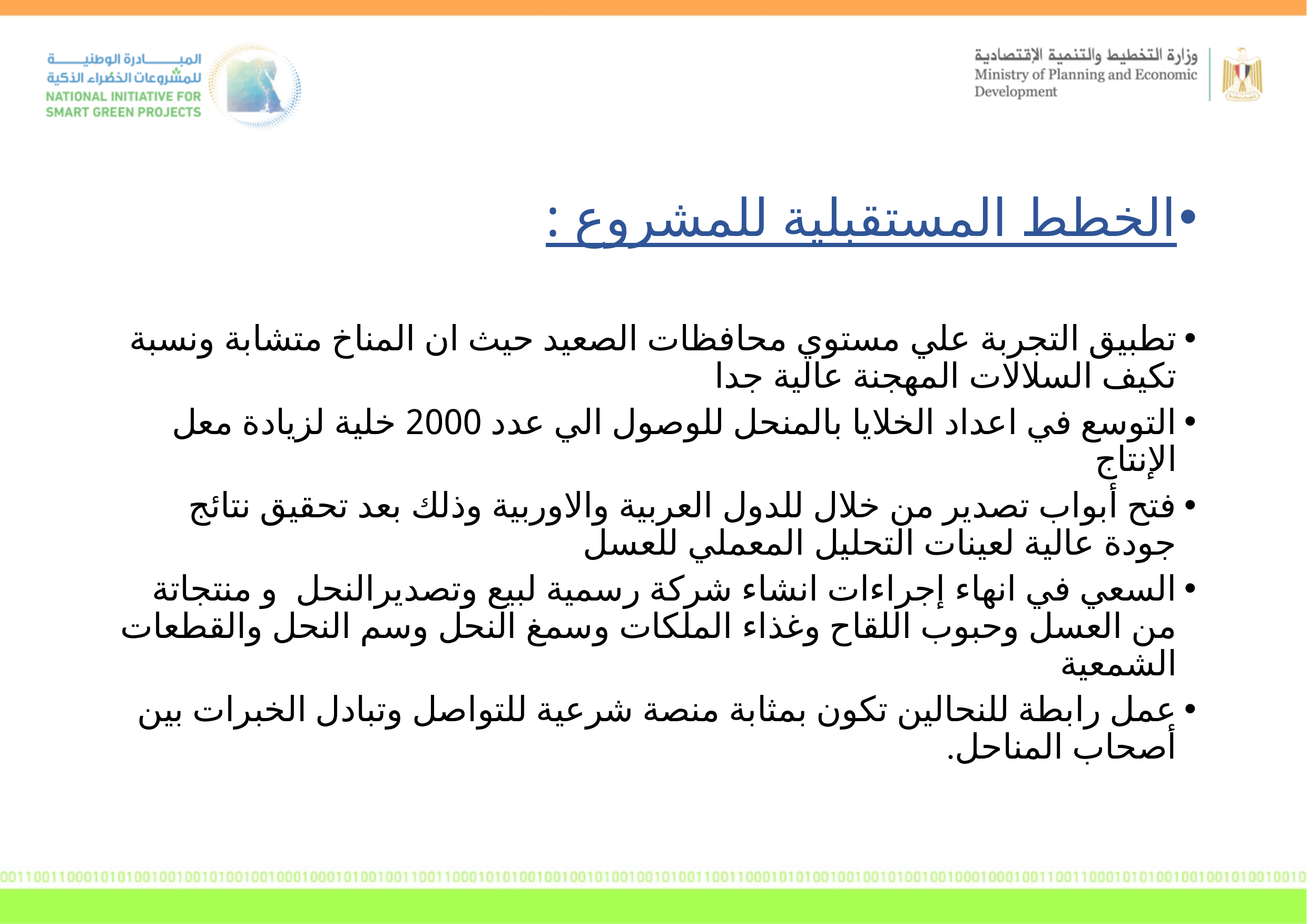

الخطط المستقبلية للمشروع :

تطبيق التجربة علي مستوي محافظات الصعيد حيث ان المناخ متشابة ونسبة تكيف السلالات المهجنة عالية جدا
التوسع في اعداد الخلايا بالمنحل للوصول الي عدد 2000 خلية لزيادة معل الإنتاج
فتح أبواب تصدير من خلال للدول العربية والاوربية وذلك بعد تحقيق نتائج جودة عالية لعينات التحليل المعملي للعسل
السعي في انهاء إجراءات انشاء شركة رسمية لبيع وتصديرالنحل  و منتجاتة من العسل وحبوب اللقاح وغذاء الملكات وسمغ النحل وسم النحل والقطعات الشمعية
عمل رابطة للنحالين تكون بمثابة منصة شرعية للتواصل وتبادل الخبرات بين أصحاب المناحل.